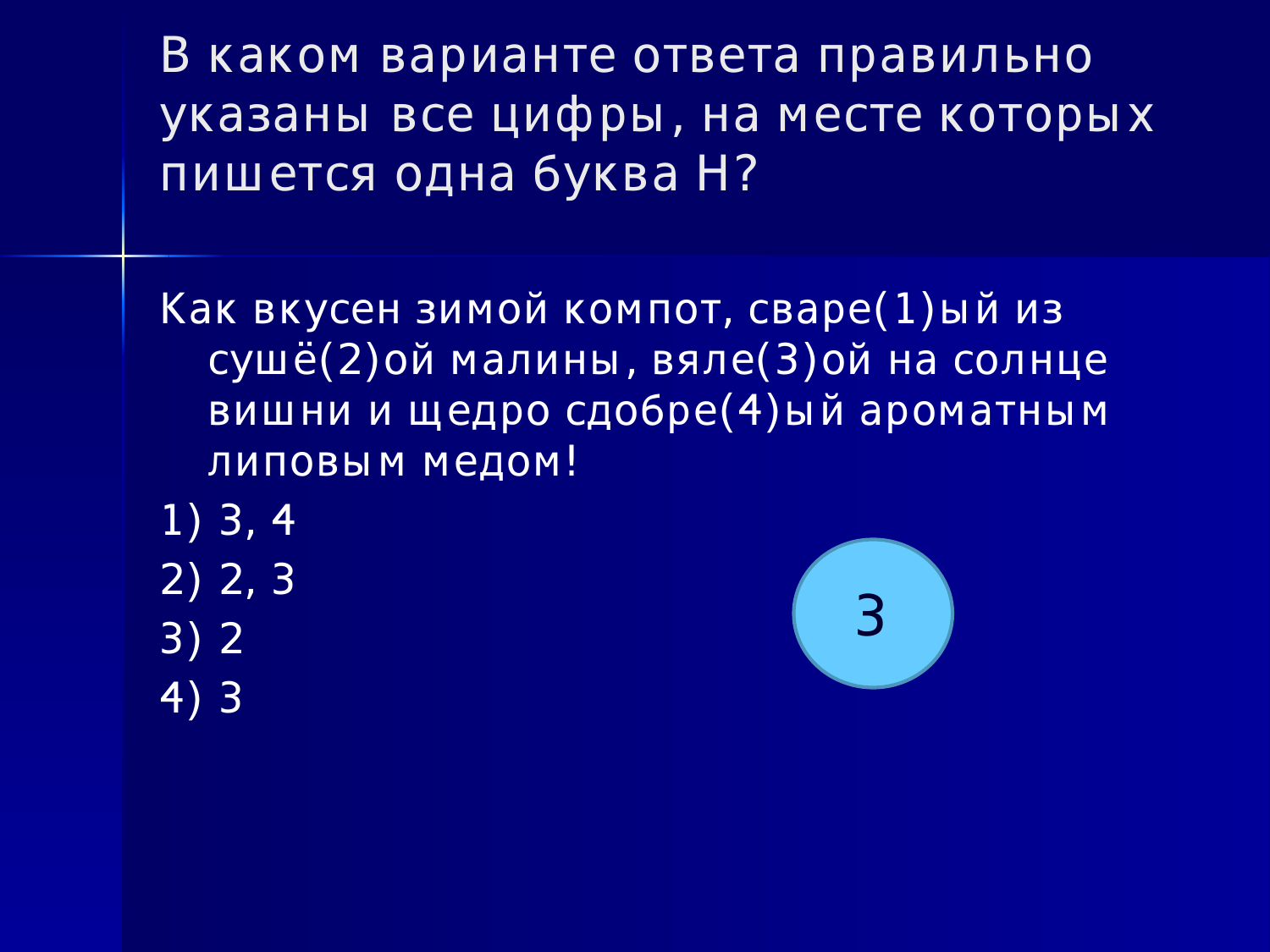

# В каком варианте ответа правильно указаны все цифры, на месте которых пишется одна буква Н?
Как вкусен зимой компот, сваре(1)ый из сушё(2)ой малины, вяле(3)ой на солнце вишни и щедро сдобре(4)ый ароматным липовым медом!
1) 3, 4
2) 2, 3
3) 2
4) 3

3